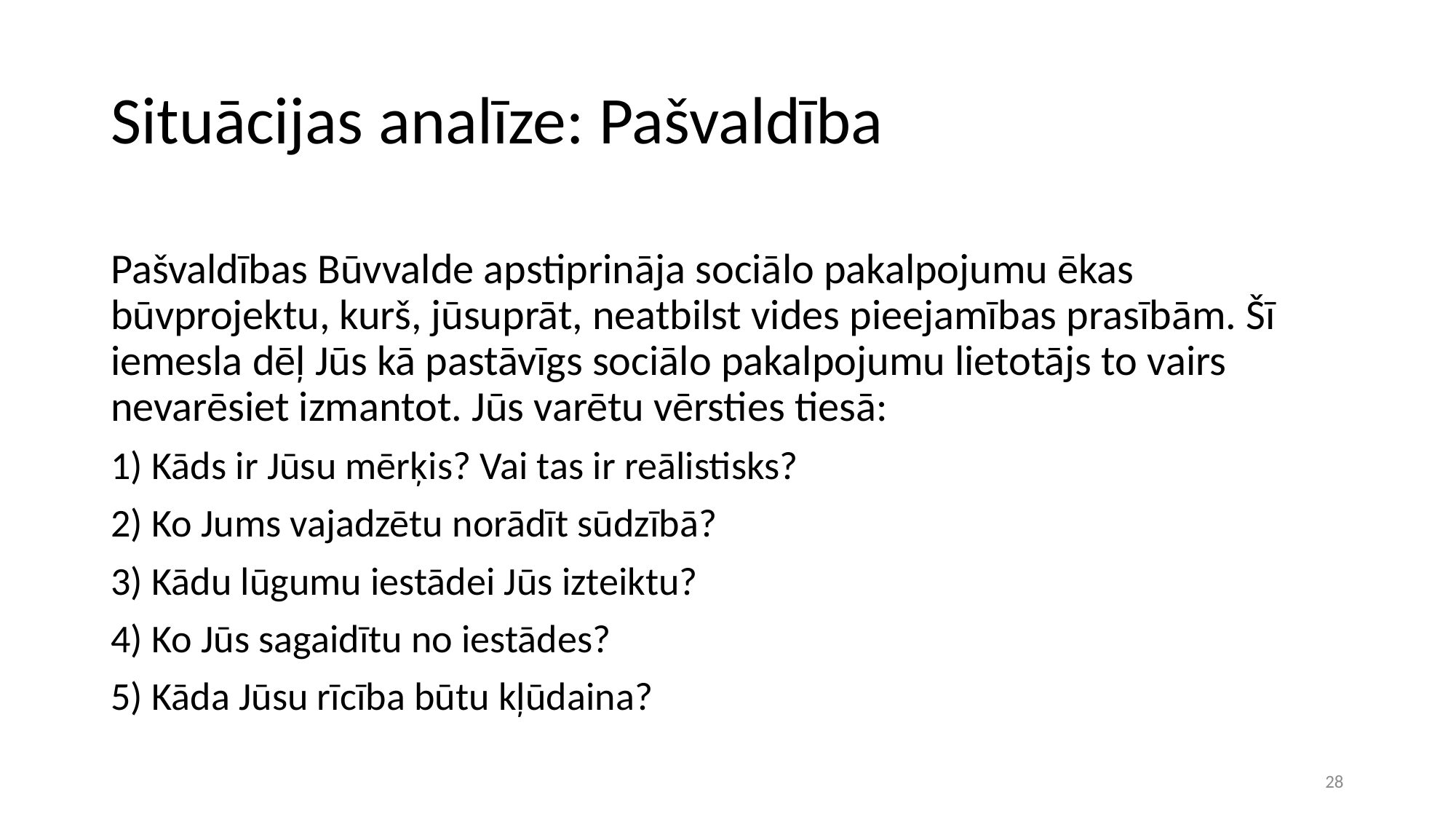

Situācijas analīze: Pašvaldība
Pašvaldības Būvvalde apstiprināja sociālo pakalpojumu ēkas būvprojektu, kurš, jūsuprāt, neatbilst vides pieejamības prasībām. Šī iemesla dēļ Jūs kā pastāvīgs sociālo pakalpojumu lietotājs to vairs nevarēsiet izmantot. Jūs varētu vērsties tiesā:
 Kāds ir Jūsu mērķis? Vai tas ir reālistisks?
 Ko Jums vajadzētu norādīt sūdzībā?
 Kādu lūgumu iestādei Jūs izteiktu?
 Ko Jūs sagaidītu no iestādes?
 Kāda Jūsu rīcība būtu kļūdaina?
28